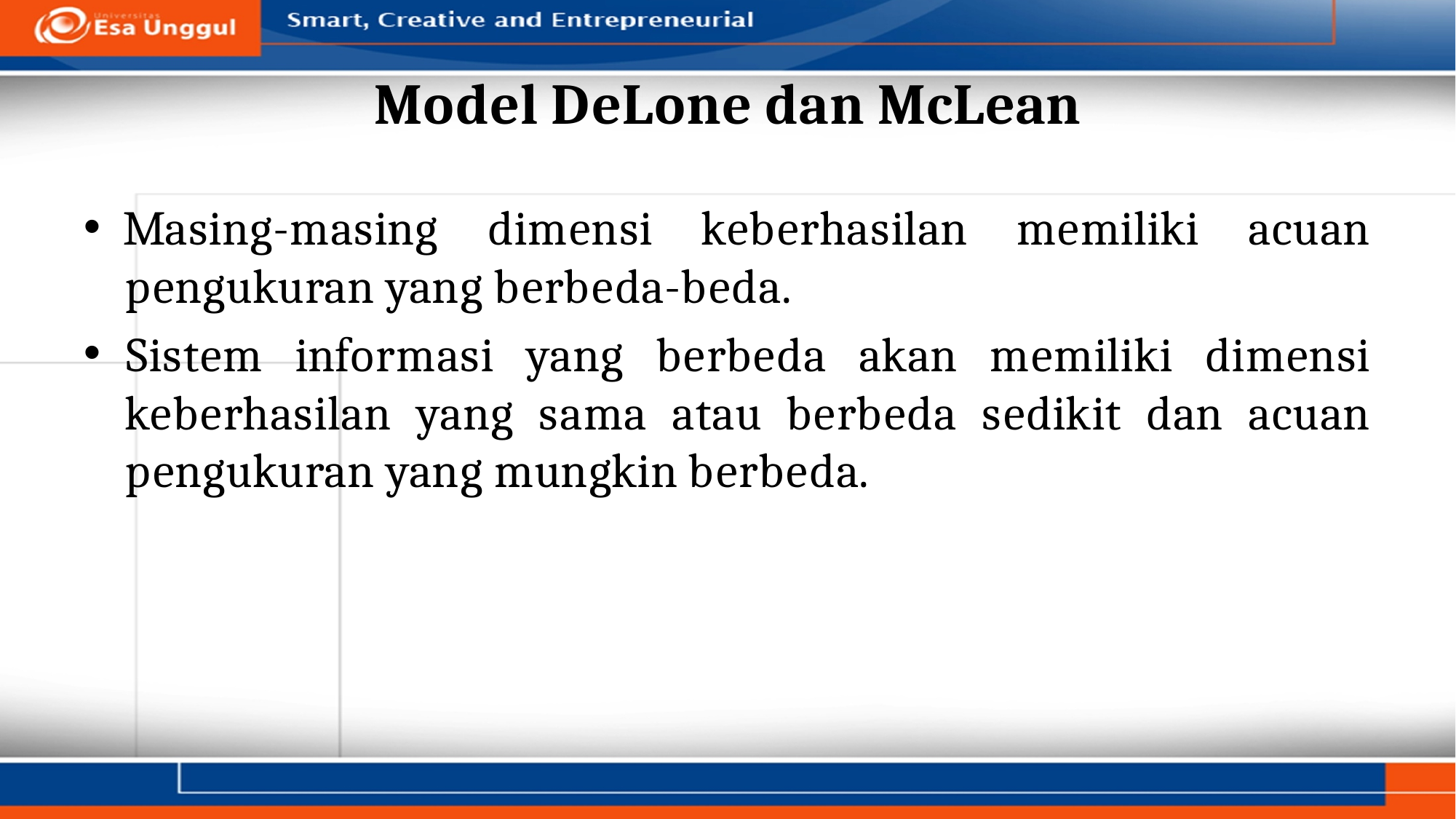

# Model DeLone dan McLean
Masing-masing dimensi keberhasilan memiliki acuan pengukuran yang berbeda-beda.
Sistem informasi yang berbeda akan memiliki dimensi keberhasilan yang sama atau berbeda sedikit dan acuan pengukuran yang mungkin berbeda.